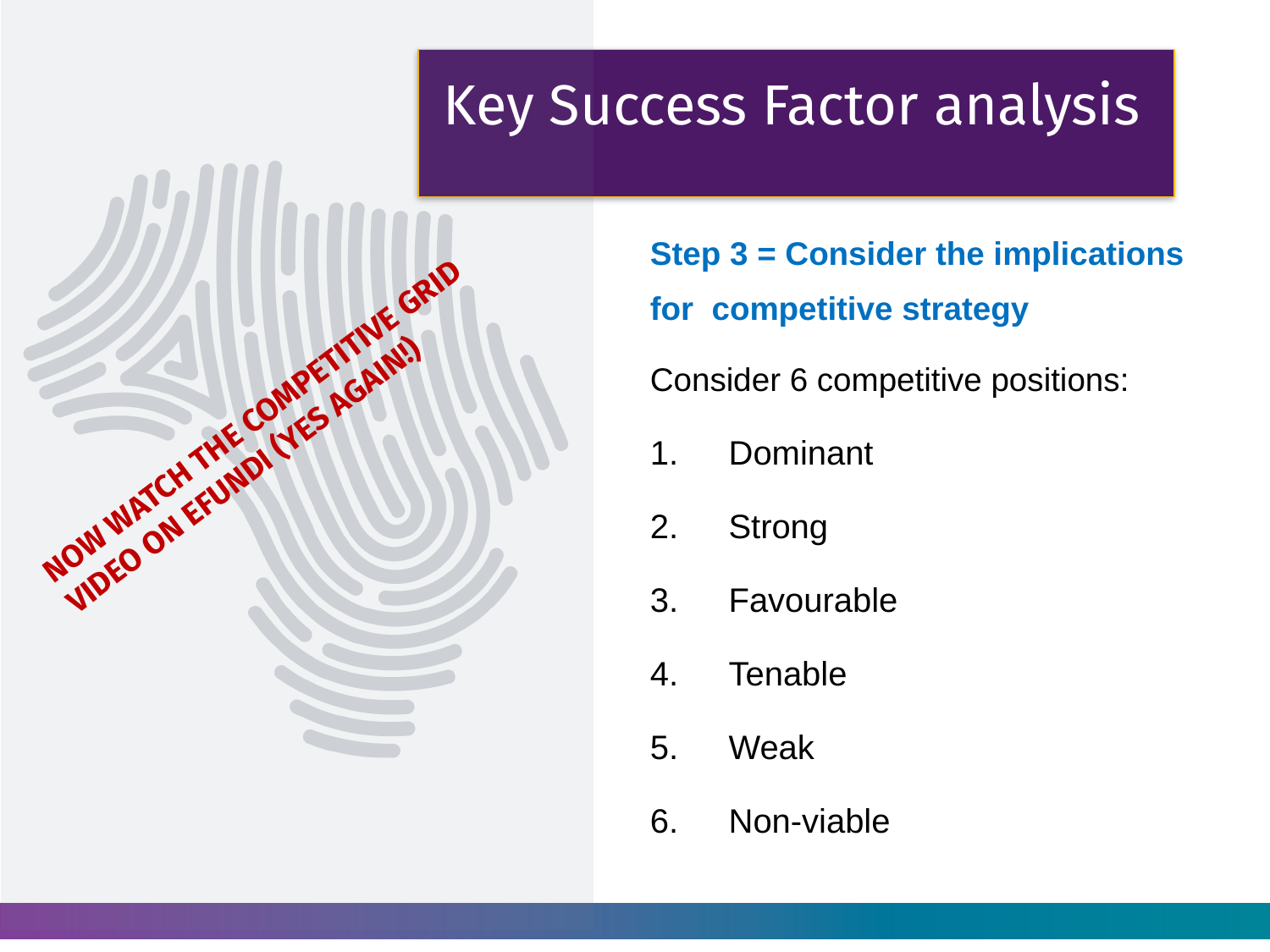

# Key Success Factor analysis
Step 3 = Consider the implications for  competitive strategy
Consider 6 competitive positions:
Dominant
Strong
Favourable
Tenable
Weak
Non-viable
NOW WATCH THE COMPETITIVE GRID VIDEO ON EFUNDI (YES AGAIN!)